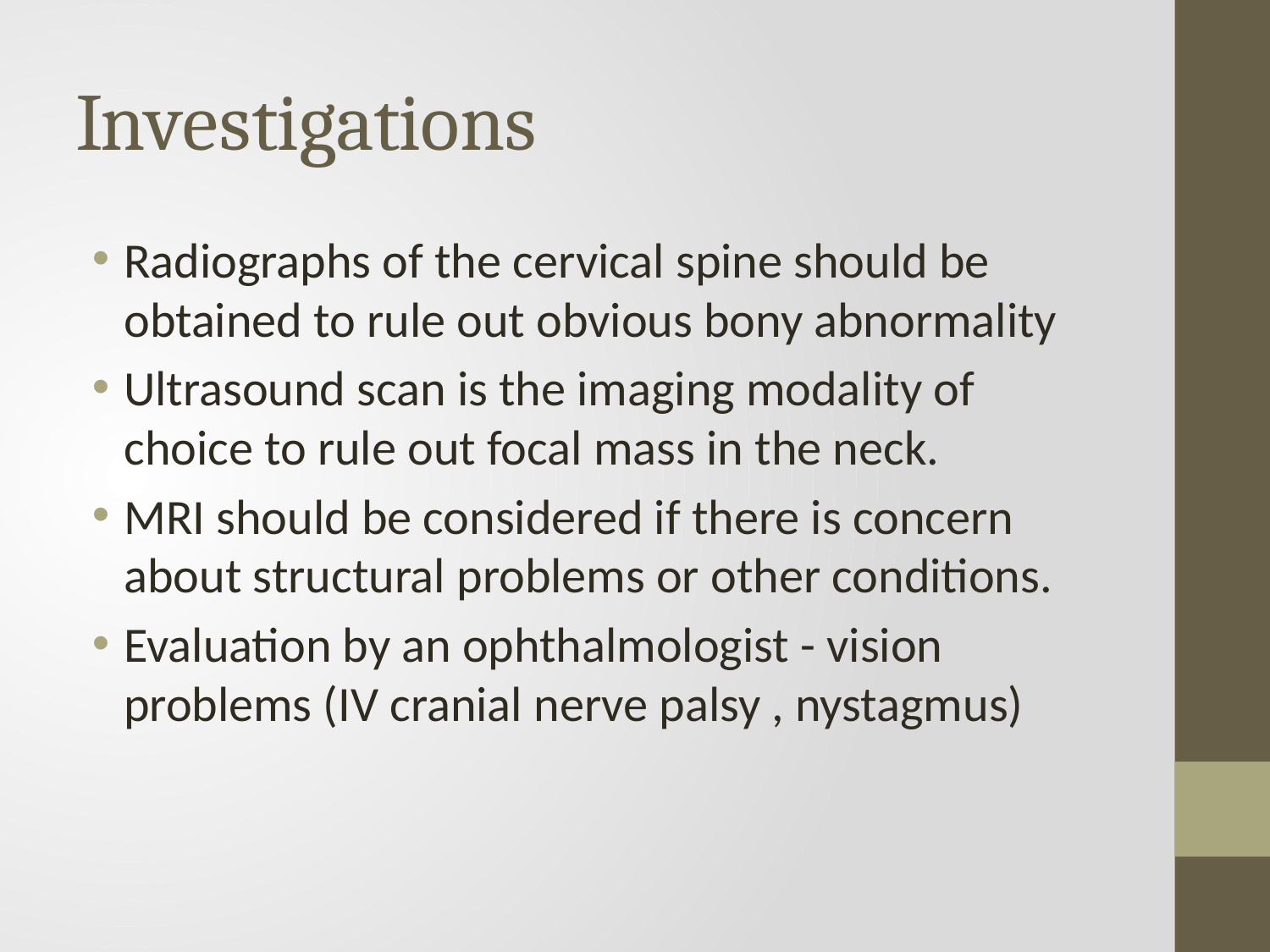

# Investigations
Radiographs of the cervical spine should be obtained to rule out obvious bony abnormality
Ultrasound scan is the imaging modality of choice to rule out focal mass in the neck.
MRI should be considered if there is concern about structural problems or other conditions.
Evaluation by an ophthalmologist - vision problems (IV cranial nerve palsy , nystagmus)